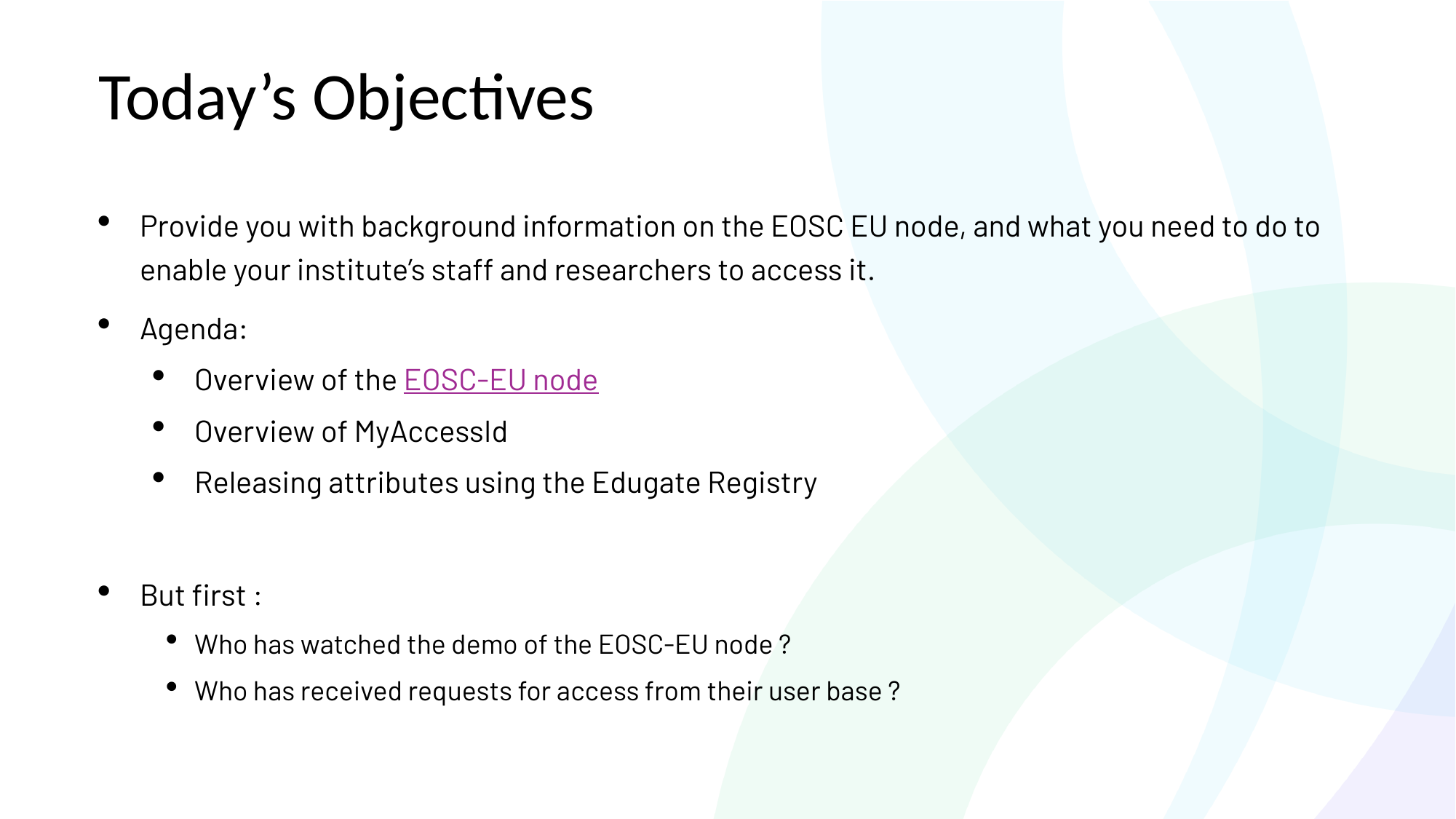

# Today’s Objectives
Provide you with background information on the EOSC EU node, and what you need to do to enable your institute’s staff and researchers to access it.
Agenda:
Overview of the EOSC-EU node
Overview of MyAccessId
Releasing attributes using the Edugate Registry

But first :
Who has watched the demo of the EOSC-EU node ?
Who has received requests for access from their user base ?